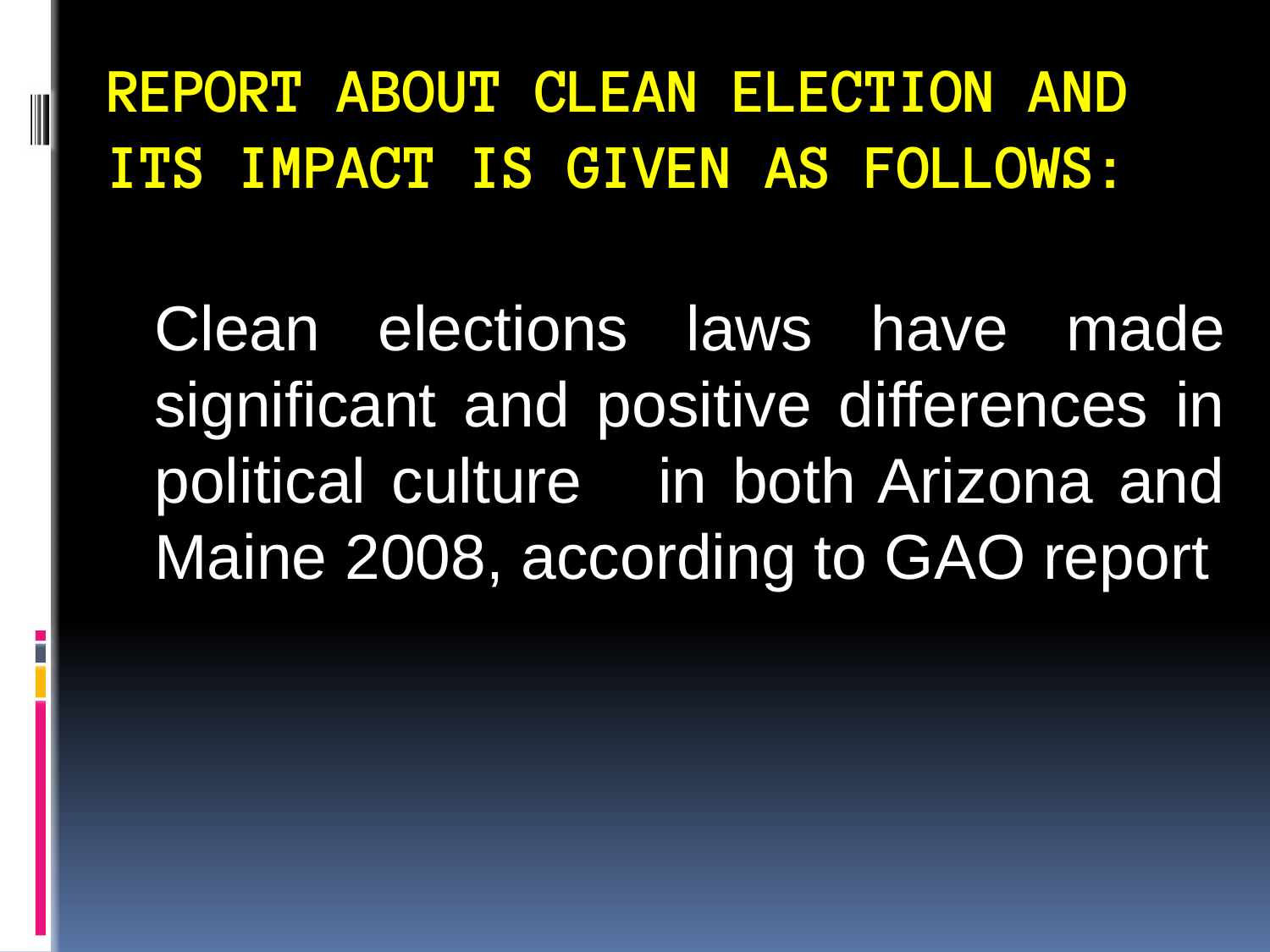

# REPORT ABOUT CLEAN ELECTION AND ITS IMPACT IS GIVEN AS FOLLOWS:
	Clean elections laws have made significant and positive differences in political culture   in both Arizona and Maine 2008, according to GAO report